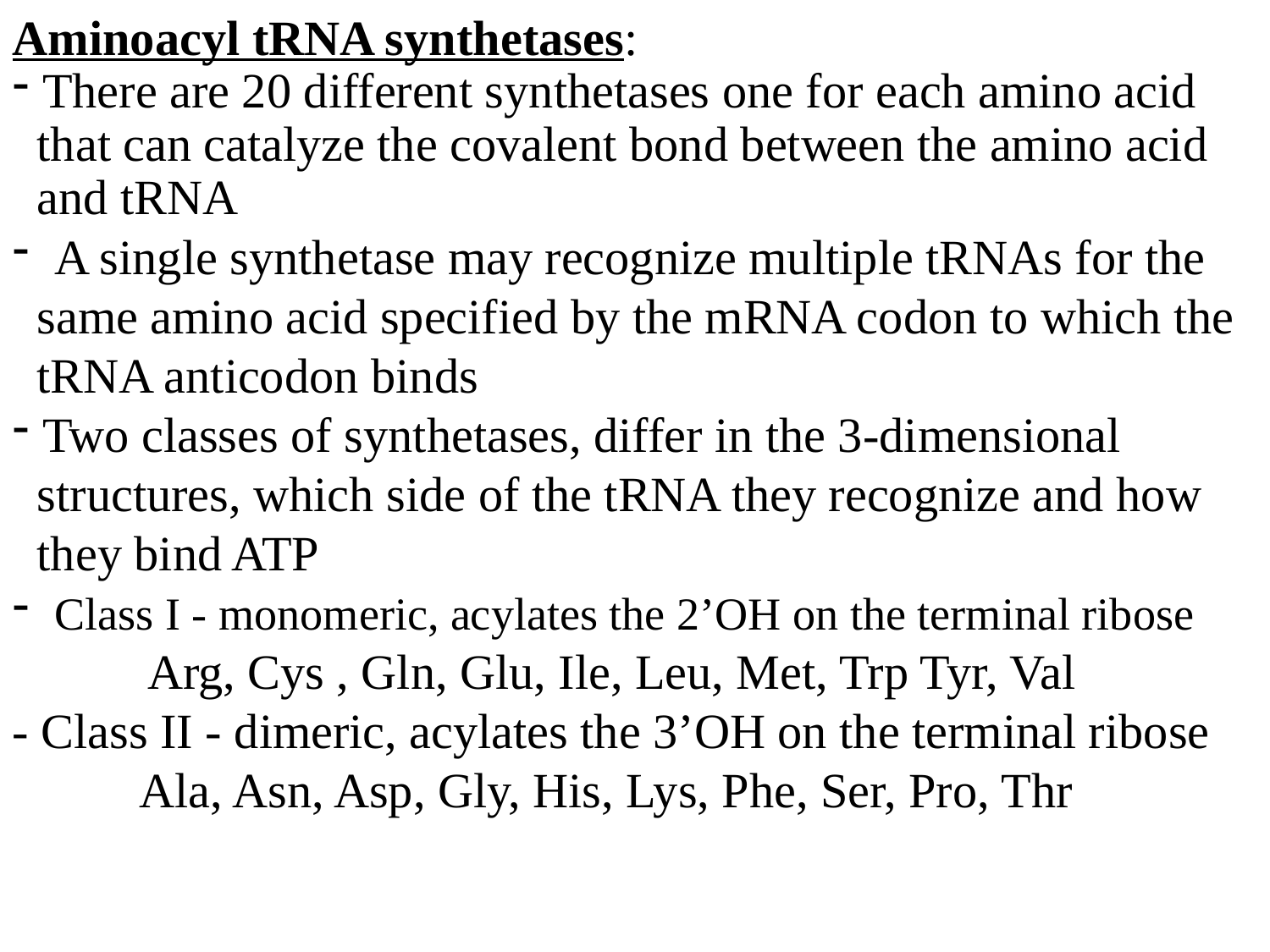

Aminoacyl tRNA synthetases:
There are 20 different synthetases one for each amino acid
  that can catalyze the covalent bond between the amino acid
  and tRNA
 A single synthetase may recognize multiple tRNAs for the
  same amino acid specified by the mRNA codon to which the
  tRNA anticodon binds
Two classes of synthetases, differ in the 3-dimensional
  structures, which side of the tRNA they recognize and how
  they bind ATP
 Class I - monomeric, acylates the 2’OH on the terminal ribose
           Arg, Cys , Gln, Glu, Ile, Leu, Met, Trp Tyr, Val
- Class II - dimeric, acylates the 3’OH on the terminal ribose
	Ala, Asn, Asp, Gly, His, Lys, Phe, Ser, Pro, Thr